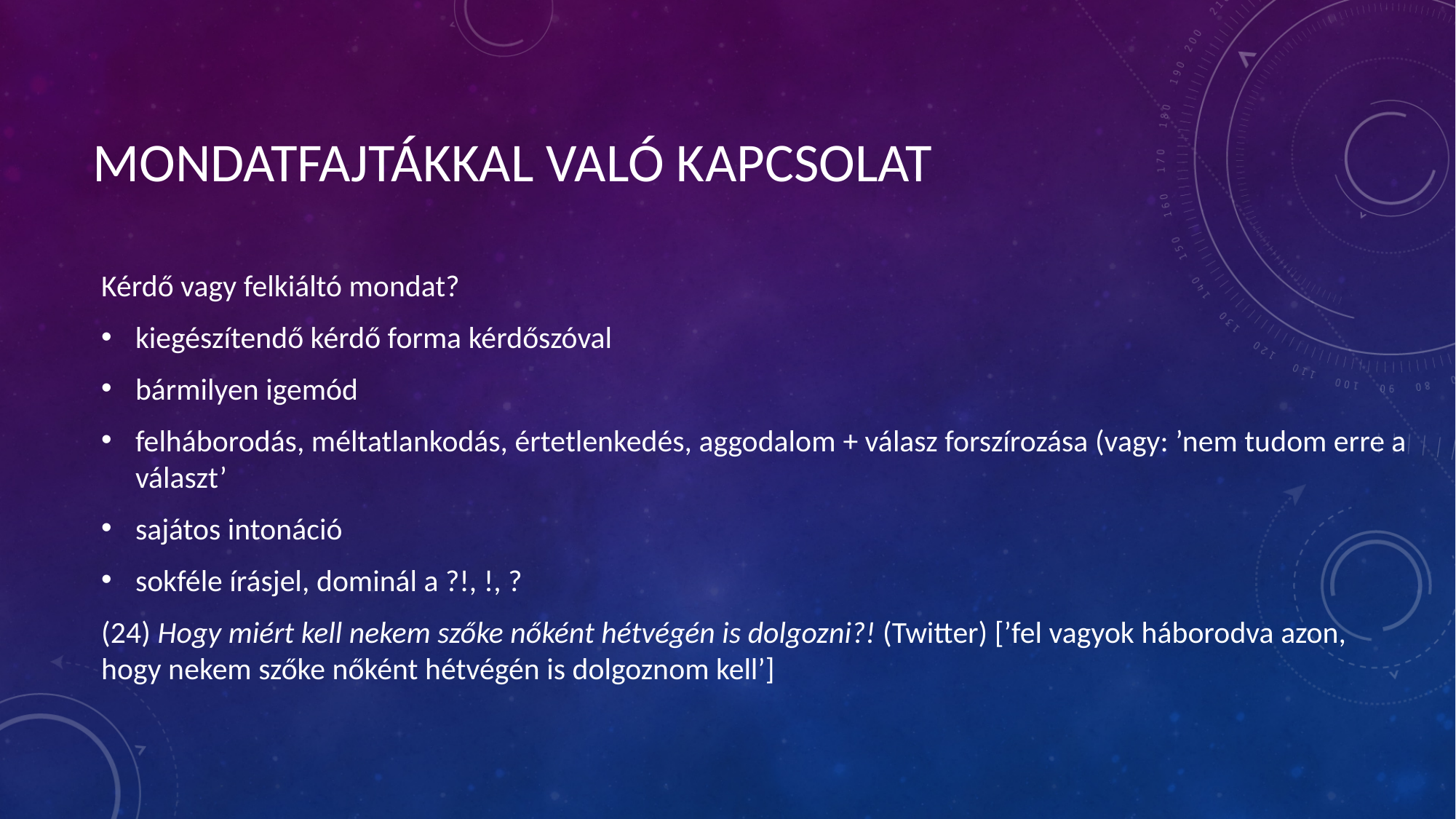

# MONDATFAJTÁKKAL VALÓ KAPCSOLAT
Kérdő vagy felkiáltó mondat?
kiegészítendő kérdő forma kérdőszóval
bármilyen igemód
felháborodás, méltatlankodás, értetlenkedés, aggodalom + válasz forszírozása (vagy: ’nem tudom erre a választ’
sajátos intonáció
sokféle írásjel, dominál a ?!, !, ?
(24) Hogy miért kell nekem szőke nőként hétvégén is dolgozni?! (Twitter) [’fel vagyok háborodva azon, hogy nekem szőke nőként hétvégén is dolgoznom kell’]